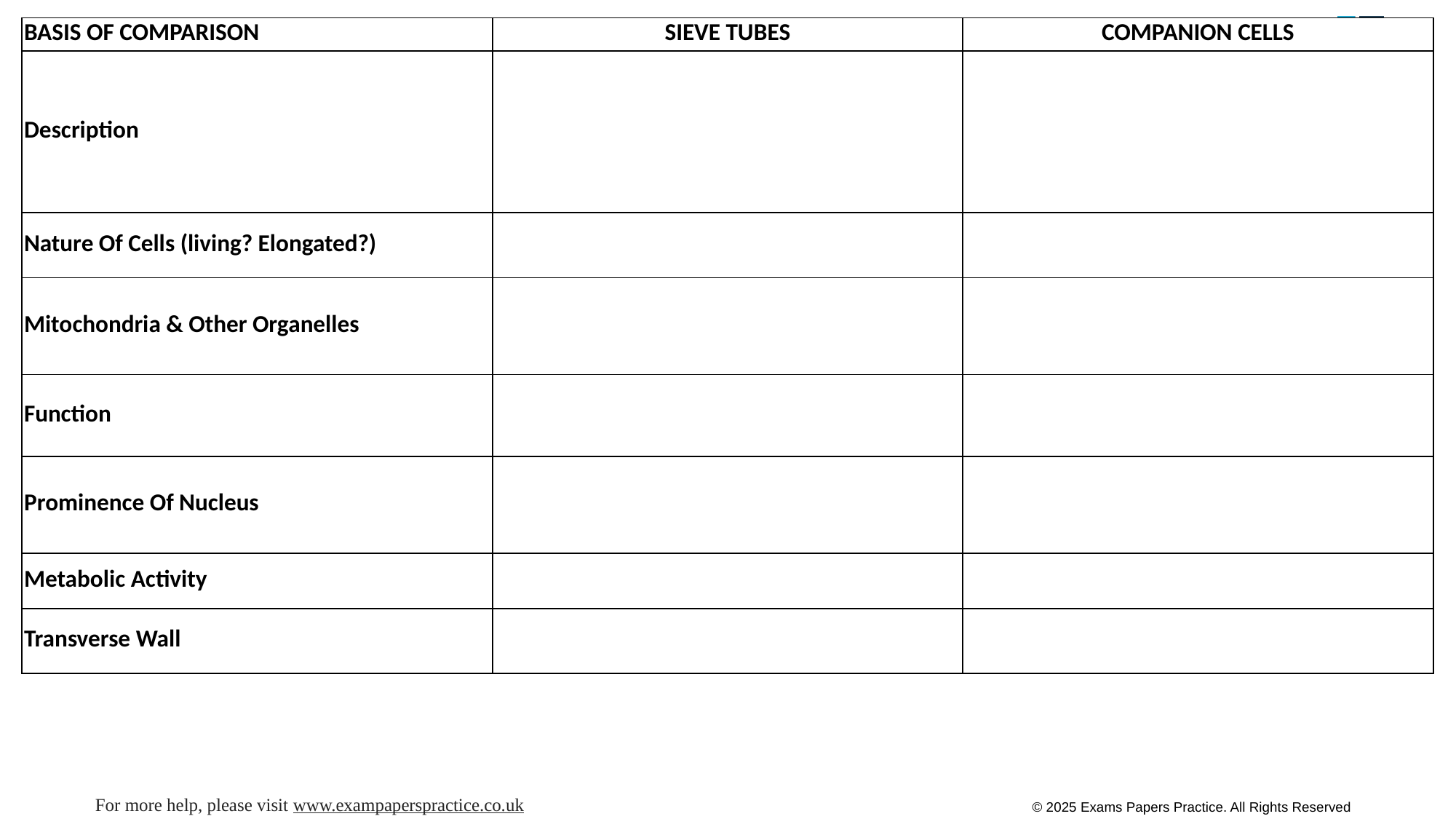

| BASIS OF COMPARISON | SIEVE TUBES | COMPANION CELLS |
| --- | --- | --- |
| Description |  |  |
| Nature Of Cells (living? Elongated?) |  |  |
| Mitochondria & Other Organelles |  |  |
| Function |  |  |
| Prominence Of Nucleus |  |  |
| Metabolic Activity |  |  |
| Transverse Wall |  |  |